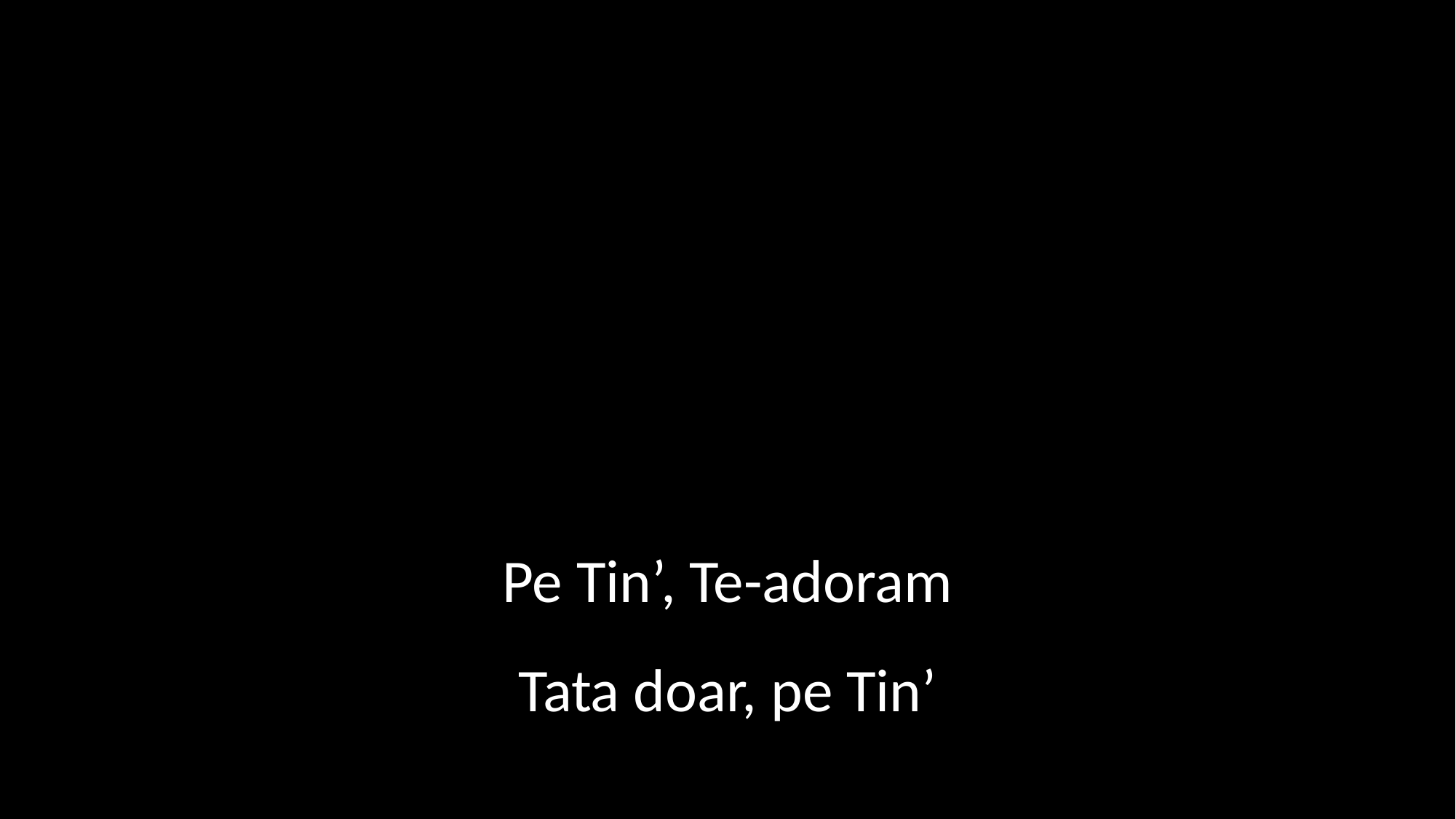

Pe Tin’, Te-adoram
Tata doar, pe Tin’